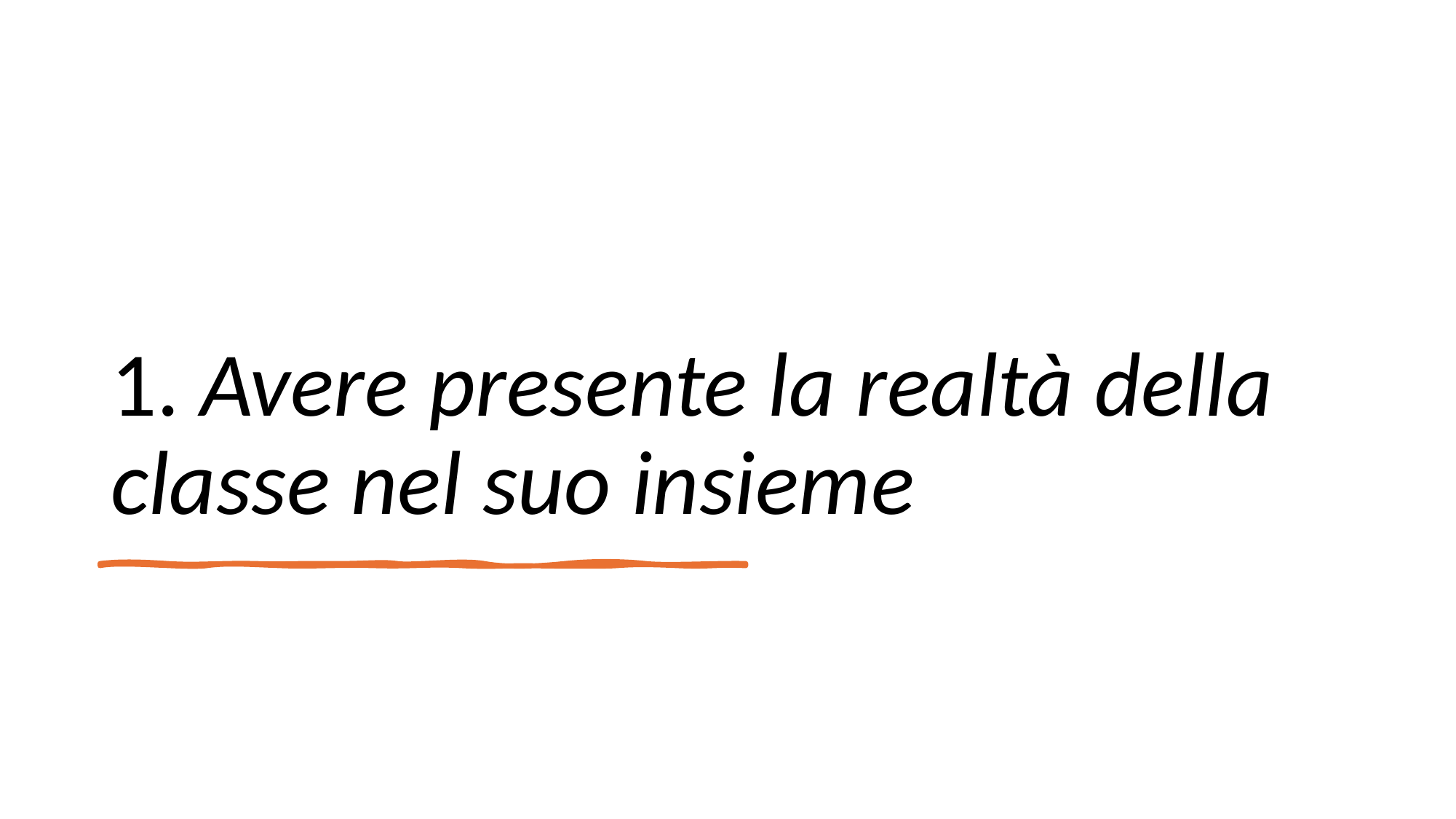

# 1. Avere presente la realtà della classe nel suo insieme